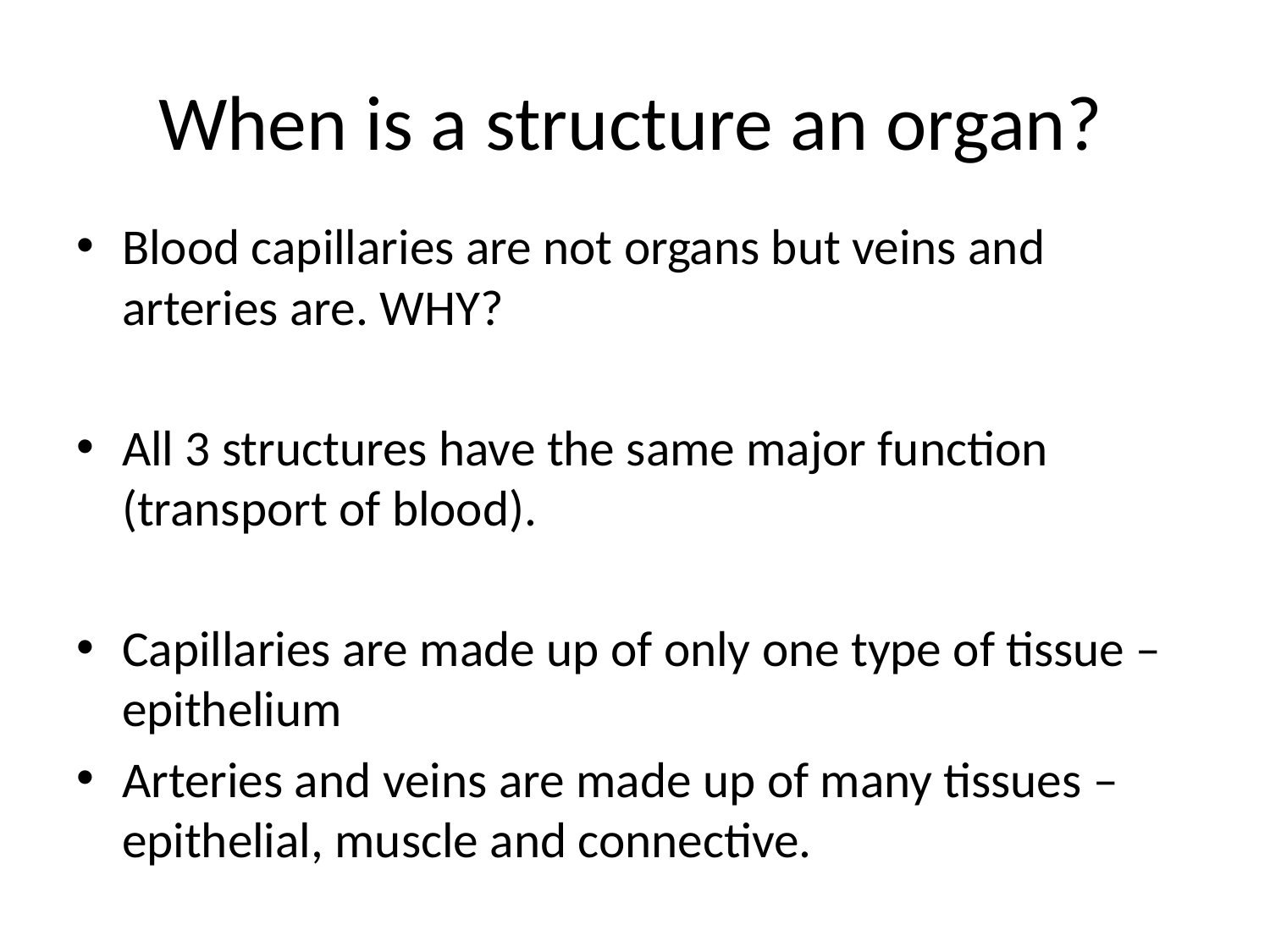

# When is a structure an organ?
Blood capillaries are not organs but veins and arteries are. WHY?

All 3 structures have the same major function (transport of blood).

Capillaries are made up of only one type of tissue – epithelium
Arteries and veins are made up of many tissues – epithelial, muscle and connective.